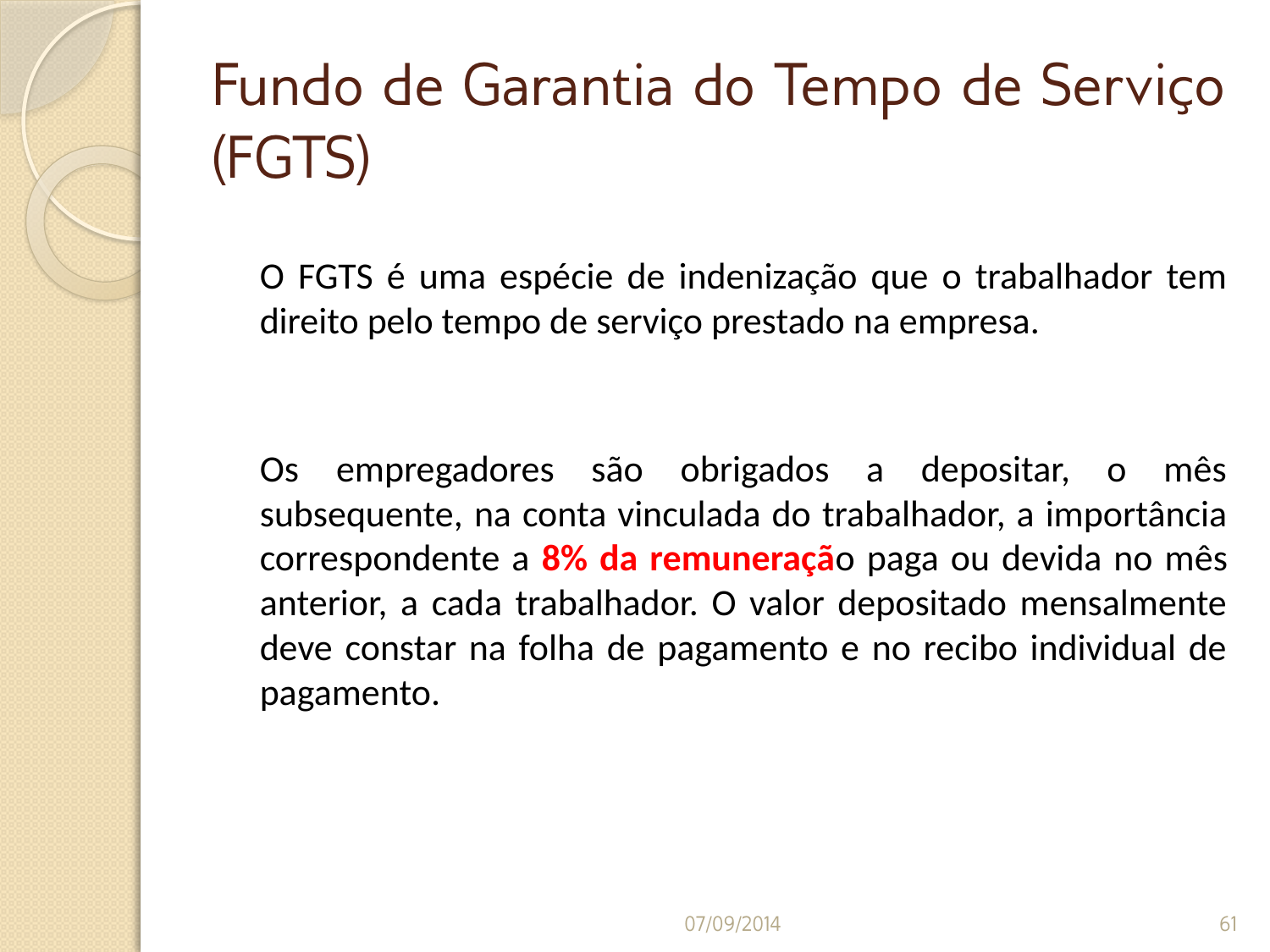

# Fundo de Garantia do Tempo de Serviço (FGTS)
O FGTS é uma espécie de indenização que o trabalhador tem direito pelo tempo de serviço prestado na empresa.

	Os empregadores são obrigados a depositar, o mês subsequente, na conta vinculada do trabalhador, a importância correspondente a 8% da remuneração paga ou devida no mês anterior, a cada trabalhador. O valor depositado mensalmente deve constar na folha de pagamento e no recibo individual de pagamento.

07/09/2014
61